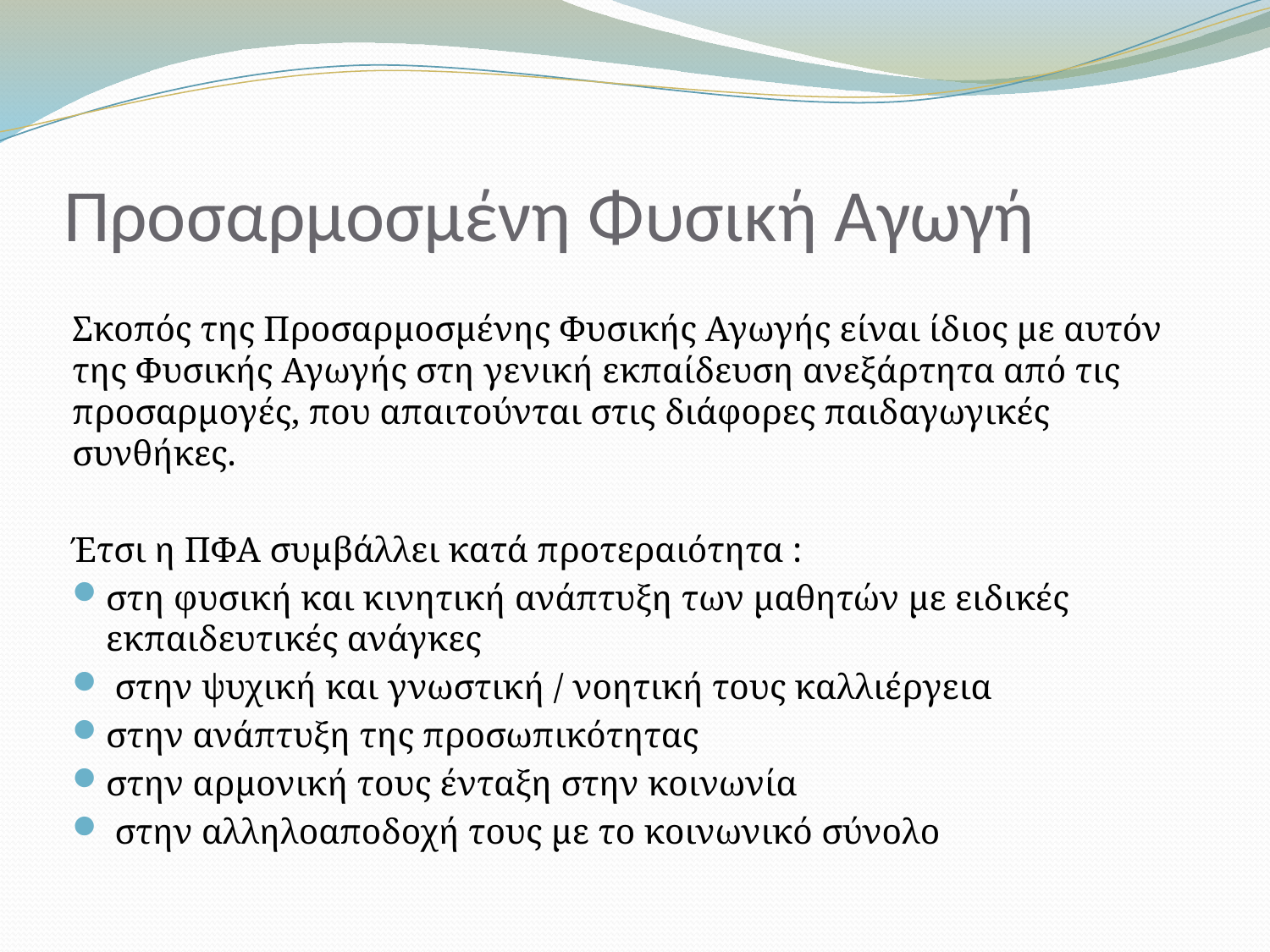

# Προσαρμοσμένη Φυσική Αγωγή

Σκοπός της Προσαρμοσμένης Φυσικής Αγωγής είναι ίδιος με αυτόν της Φυσικής Αγωγής στη γενική εκπαίδευση ανεξάρτητα από τις προσαρμογές, που απαιτούνται στις διάφορες παιδαγωγικές συνθήκες.

Έτσι η ΠΦΑ συμβάλλει κατά προτεραιότητα :
στη φυσική και κινητική ανάπτυξη των μαθητών με ειδικές εκπαιδευτικές ανάγκες
 στην ψυχική και γνωστική / νοητική τους καλλιέργεια
στην ανάπτυξη της προσωπικότητας
στην αρμονική τους ένταξη στην κοινωνία
 στην αλληλοαποδοχή τους με το κοινωνικό σύνολο